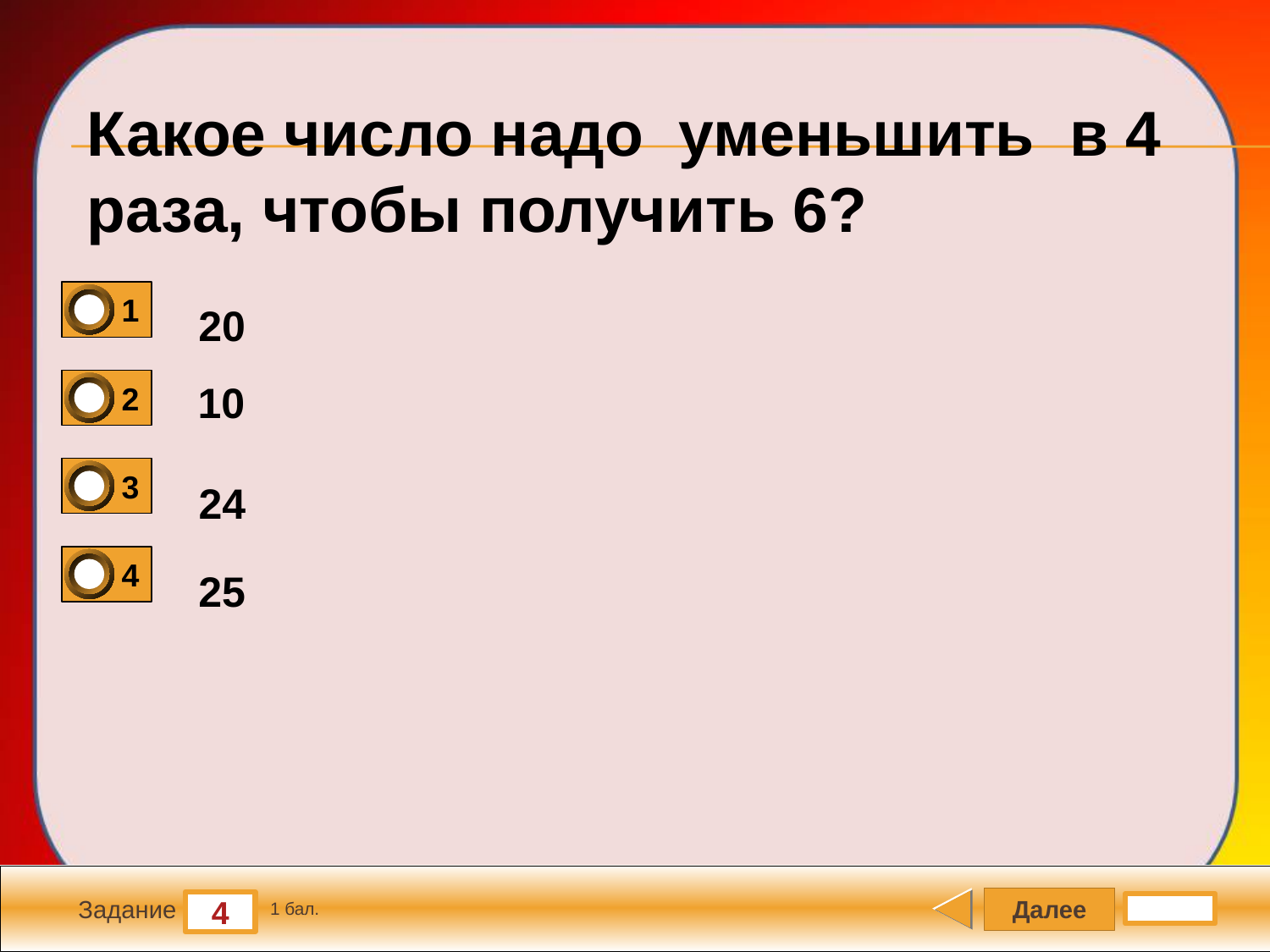

Какое число надо  уменьшить  в 4 раза, чтобы получить 6?
1

20
2

10
3

24
4

25

Далее
4
Задание

1 бал.